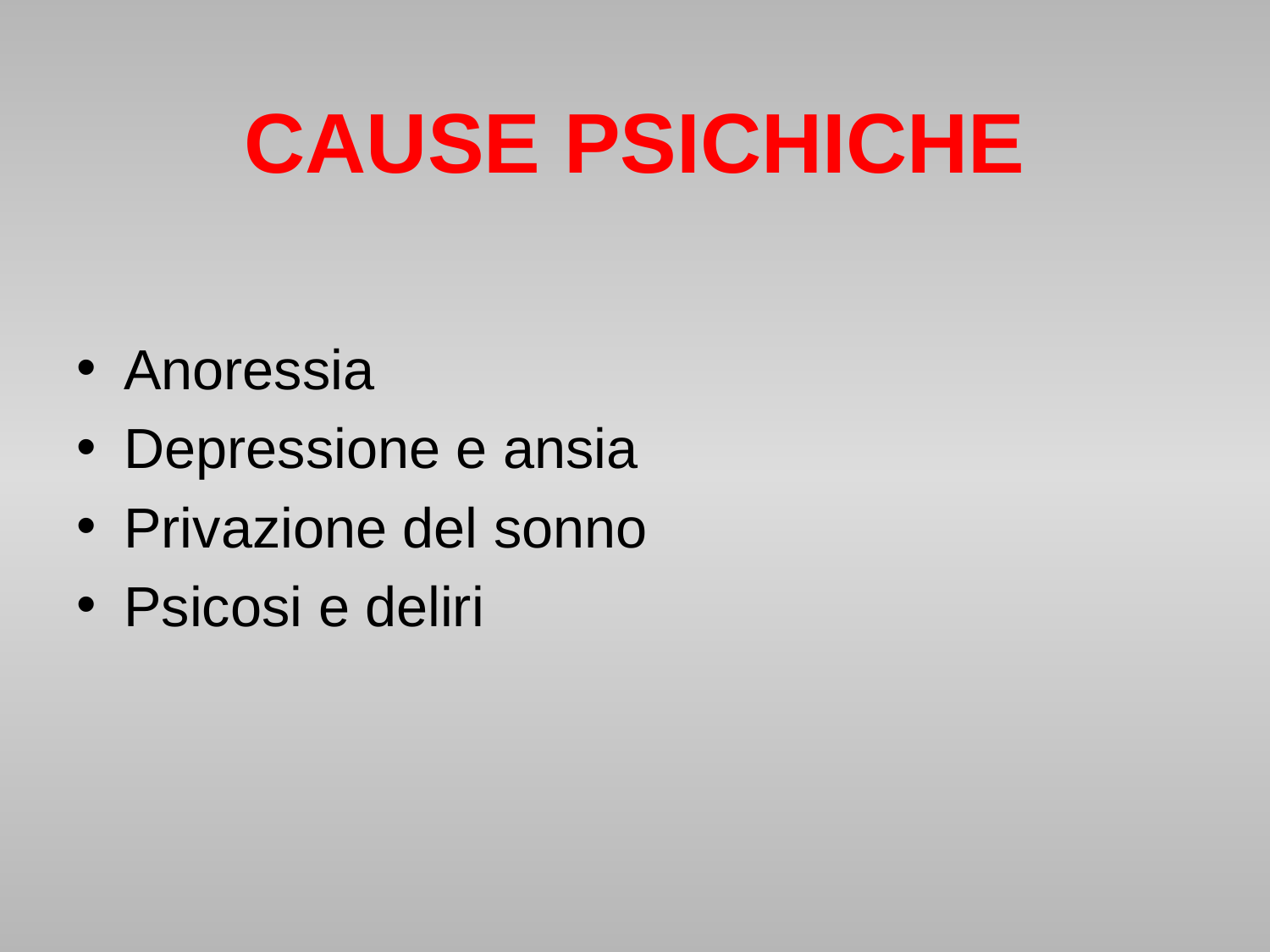

CAUSE PSICHICHE
Anoressia
Depressione e ansia
Privazione del sonno
Psicosi e deliri